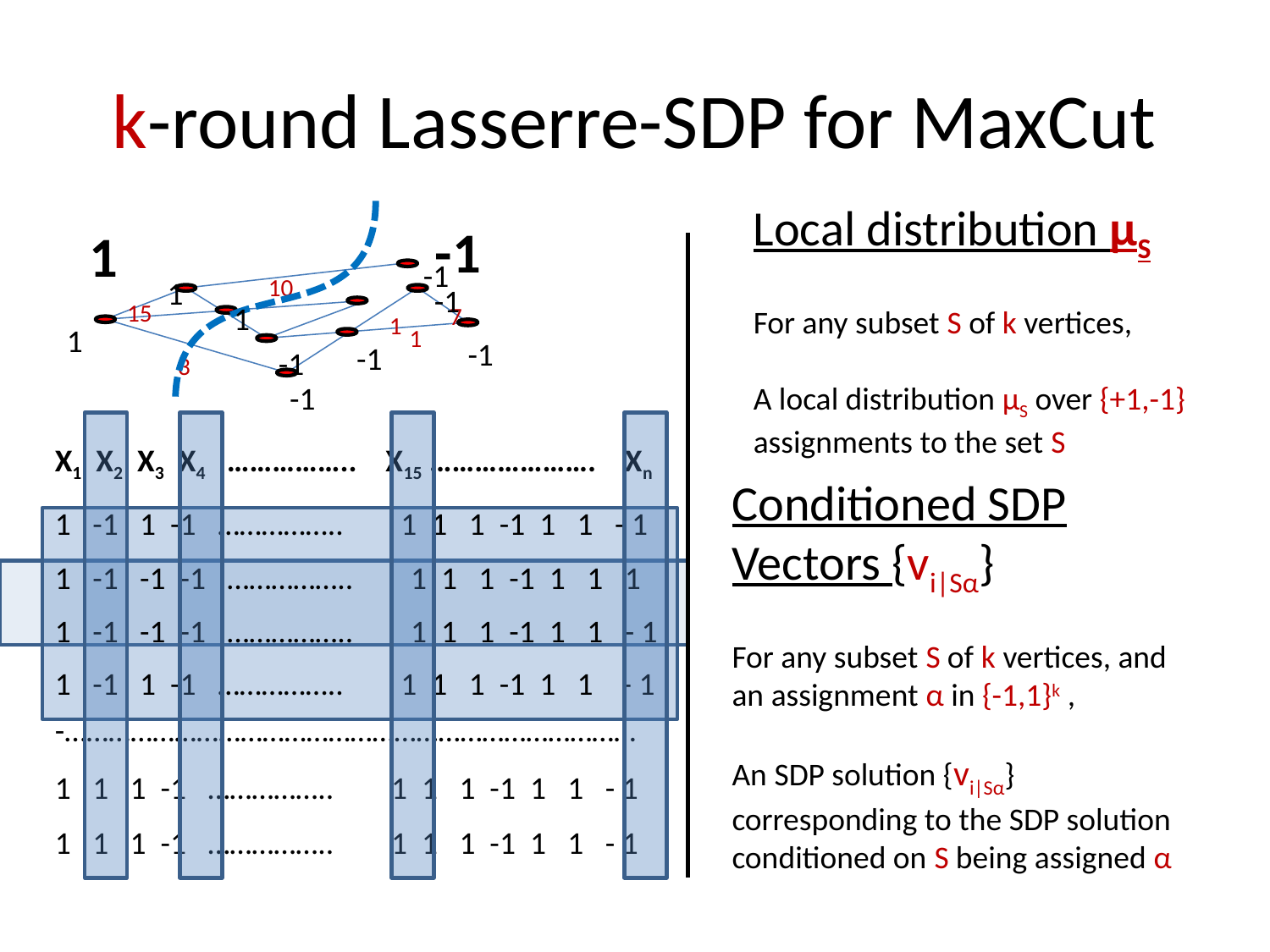

# k-round Lasserre-SDP for MaxCut
Local distribution μS

For any subset S of k vertices,

A local distribution μS over {+1,-1} assignments to the set S
-1
1
-1

10
1
-1

15
1
7

1

1

1

-1

-1

-1
3

-1

X1  X2  X3  X4   ……………..    X15 ………………….    Xn
Conditioned SDP Vectors {vi|Sα}

For any subset S of k vertices, and an assignment α in {-1,1}k ,

An SDP solution {vi|Sα} corresponding to the SDP solution conditioned on S being assigned α
1   -1   1  -1   ……………..        1  1   1  -1  1   1   - 1

1   -1   -1  -1   ……………..        1  1   1  -1  1   1   1

1   -1   -1  -1   ……………..        1  1   1  -1  1   1   - 1
1   -1   1  -1   ……………..        1  1   1  -1  1   1    - 1

-……………………………………………………………………

1   1   1  -1   ……………..        1  1   1  -1  1   1   - 1
1   1   1  -1   ……………..        1  1   1  -1  1   1   - 1